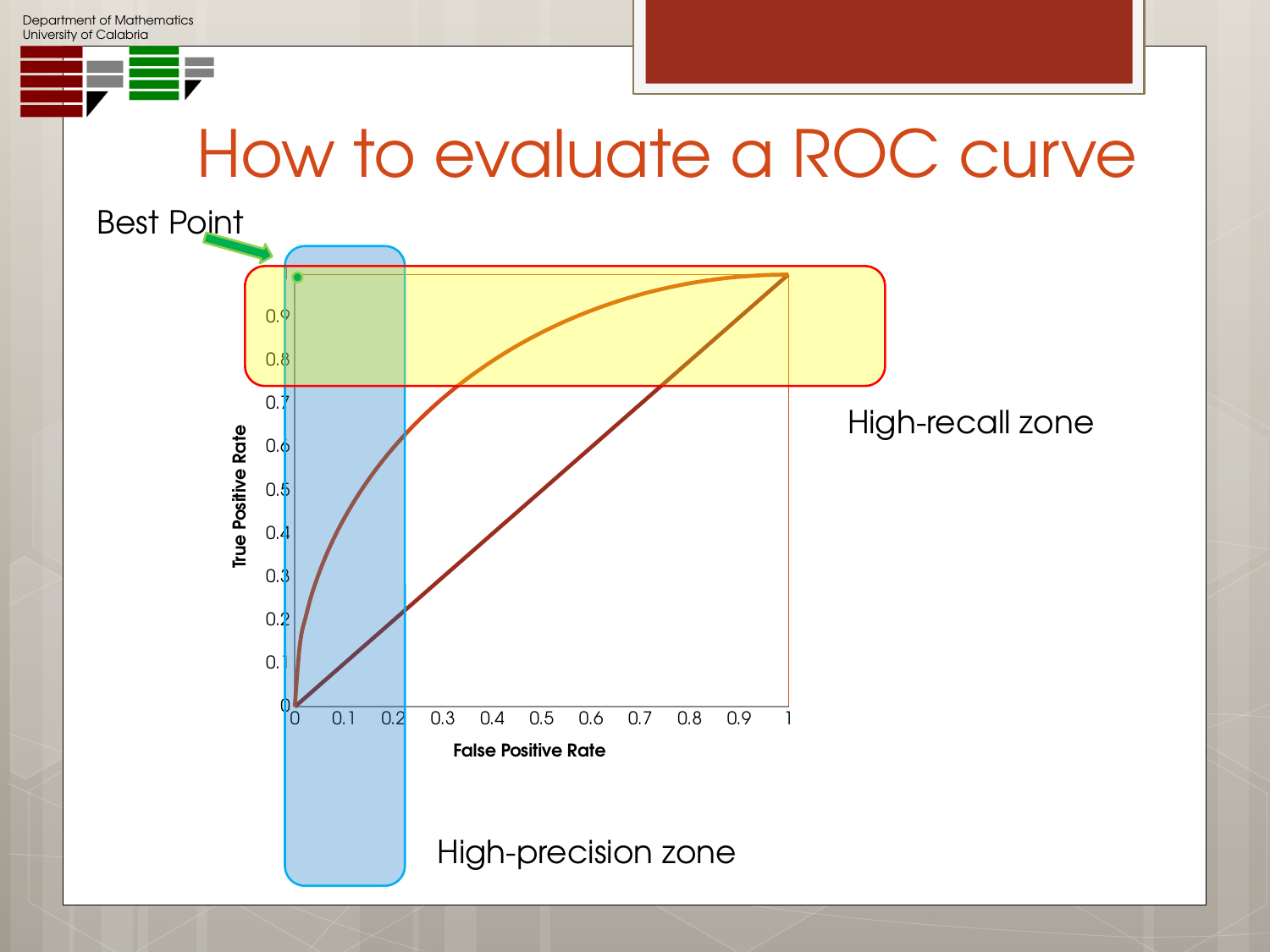

# How to evaluate a ROC curve
Best Point

### Chart

| Category |  |  |
|---|---|---|
High-recall zone
High-precision zone